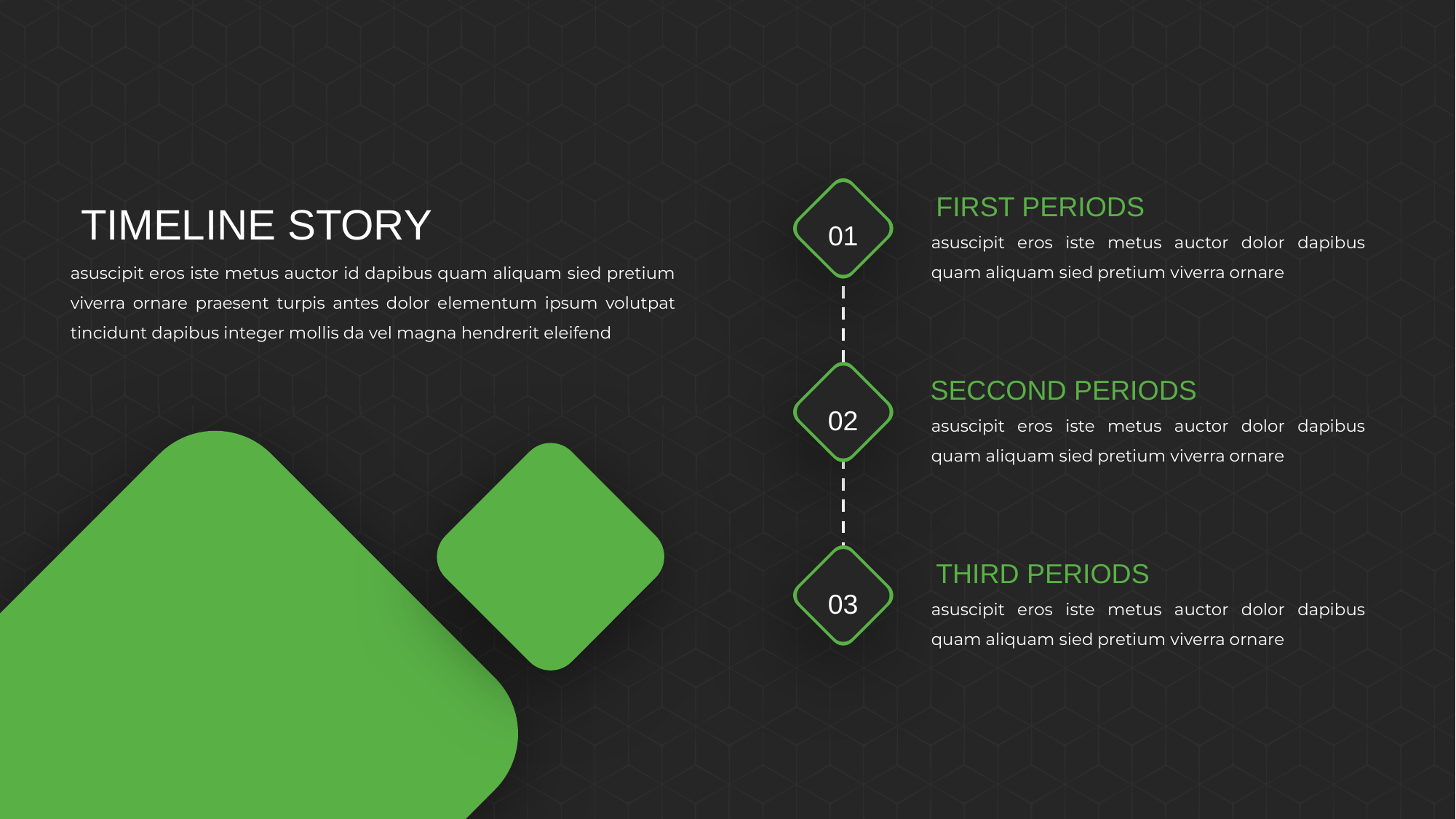

TIMELINE STORY
FIRST PERIODS
asuscipit eros iste metus auctor dolor dapibus quam aliquam sied pretium viverra ornare

01
asuscipit eros iste metus auctor id dapibus quam aliquam sied pretium viverra ornare praesent turpis antes dolor elementum ipsum volutpat tincidunt dapibus integer mollis da vel magna hendrerit eleifend
SECCOND PERIODS
asuscipit eros iste metus auctor dolor dapibus quam aliquam sied pretium viverra ornare

02

THIRD PERIODS

03
asuscipit eros iste metus auctor dolor dapibus quam aliquam sied pretium viverra ornare